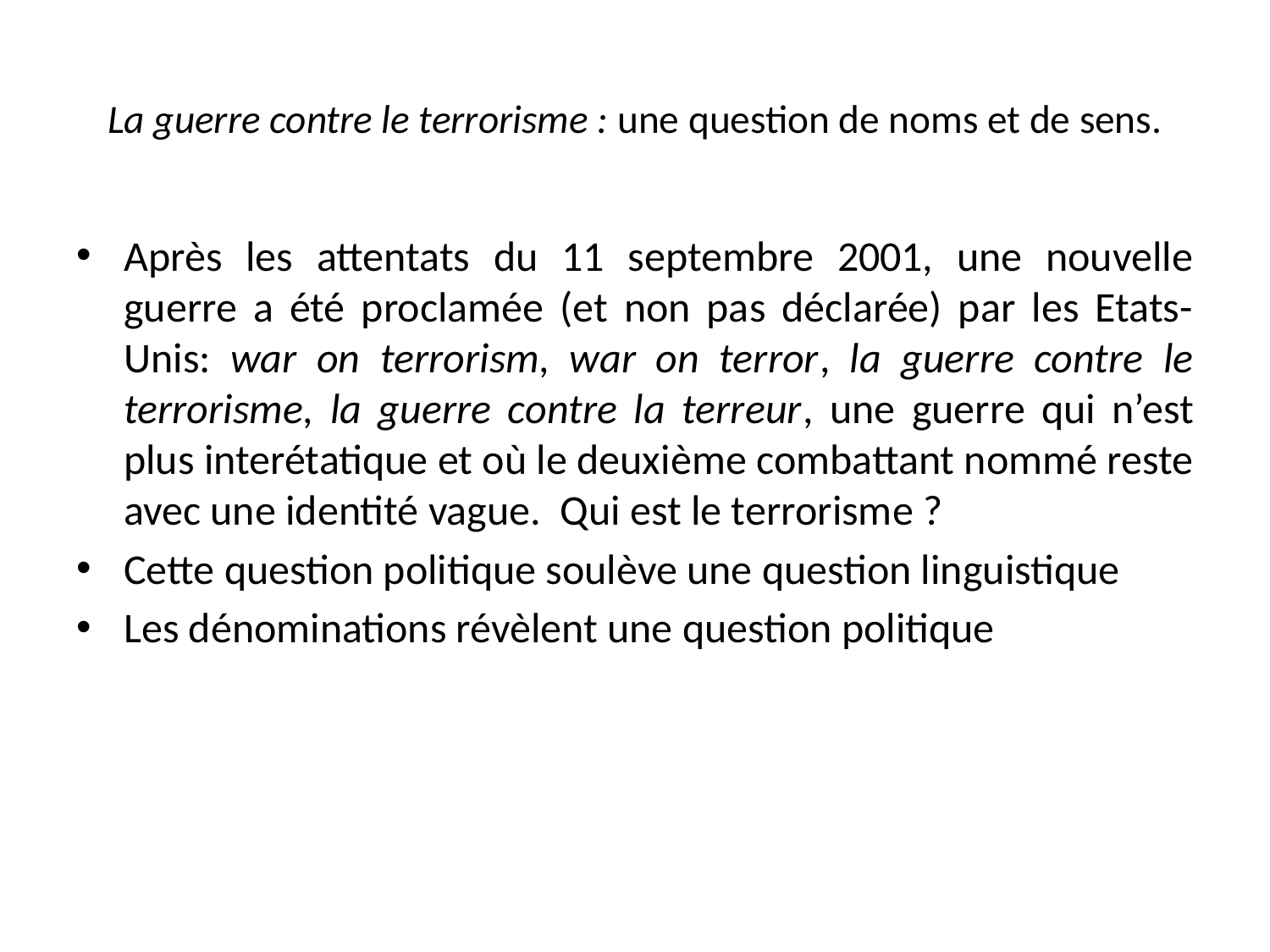

# La guerre contre le terrorisme : une question de noms et de sens.
Après les attentats du 11 septembre 2001, une nouvelle guerre a été proclamée (et non pas déclarée) par les Etats-Unis: war on terrorism, war on terror, la guerre contre le terrorisme, la guerre contre la terreur, une guerre qui n’est plus interétatique et où le deuxième combattant nommé reste avec une identité vague.  Qui est le terrorisme ?
Cette question politique soulève une question linguistique
Les dénominations révèlent une question politique